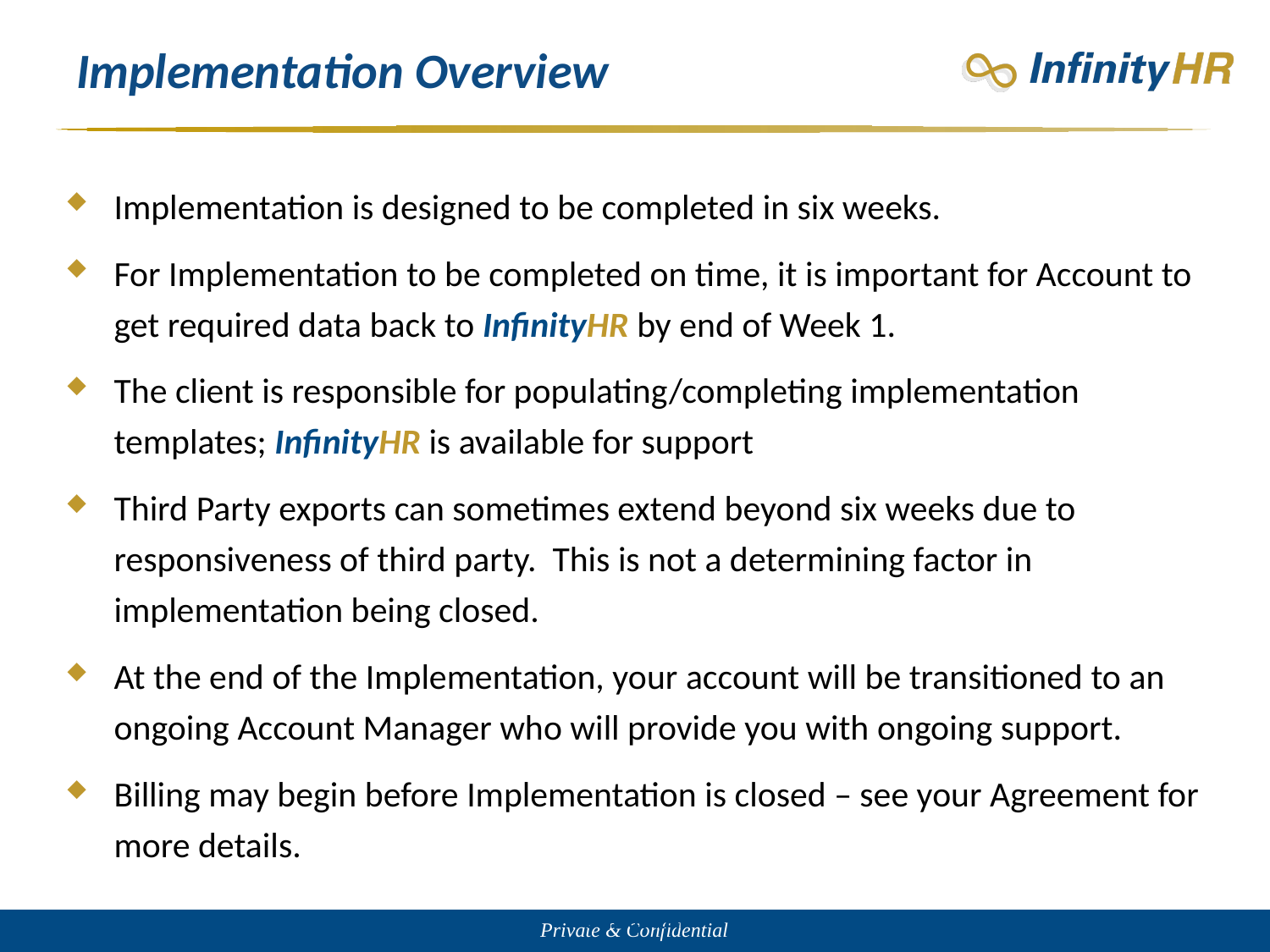

# Implementation Overview
Implementation is designed to be completed in six weeks.
For Implementation to be completed on time, it is important for Account to get required data back to InfinityHR by end of Week 1.
The client is responsible for populating/completing implementation templates; InfinityHR is available for support
Third Party exports can sometimes extend beyond six weeks due to responsiveness of third party.  This is not a determining factor in implementation being closed.
At the end of the Implementation, your account will be transitioned to an ongoing Account Manager who will provide you with ongoing support.
Billing may begin before Implementation is closed – see your Agreement for more details.
Confidential